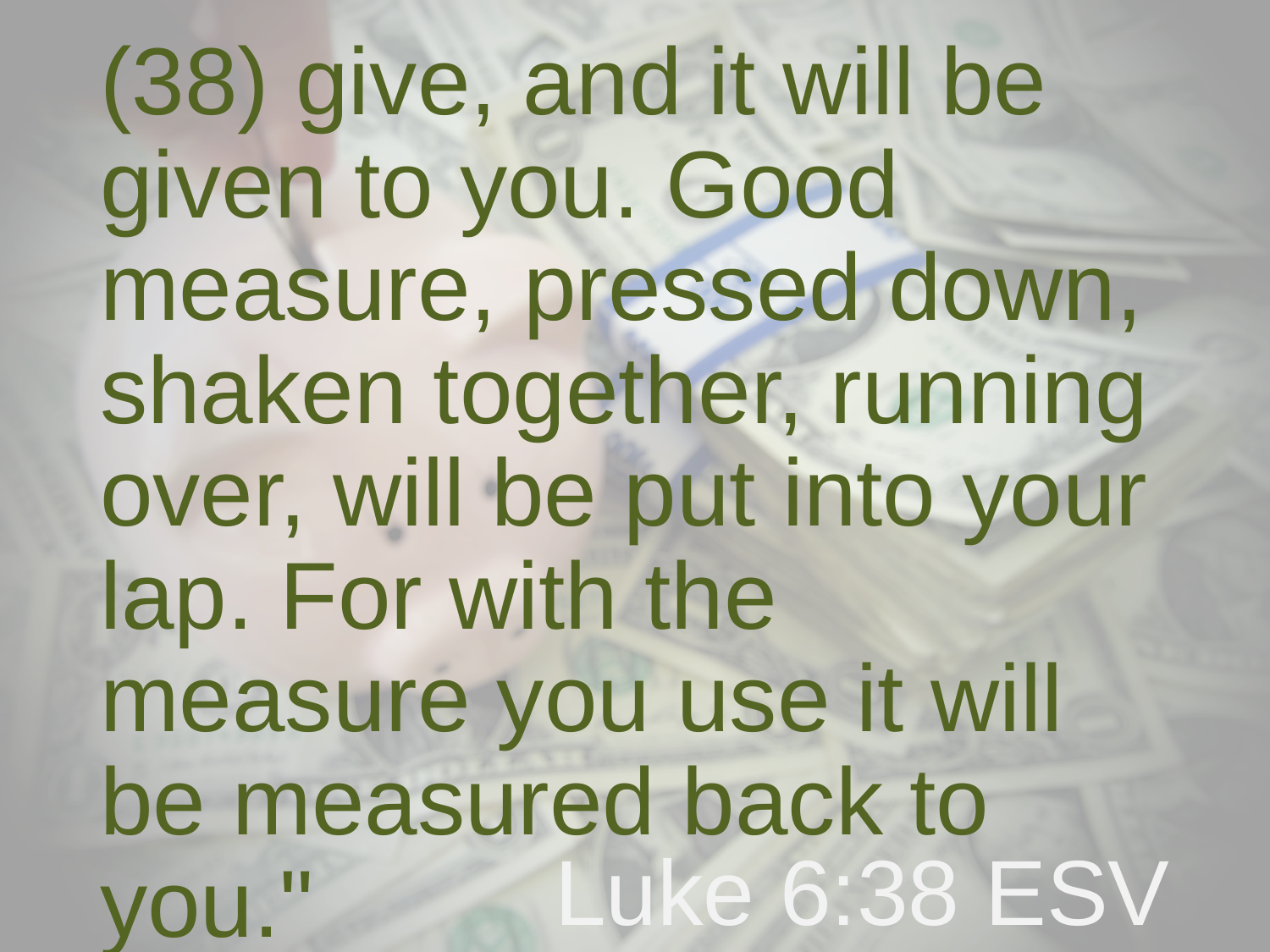

(38) give, and it will be given to you. Good measure, pressed down, shaken together, running over, will be put into your lap. For with the measure you use it will be measured back to you."
# Luke 6:38 ESV